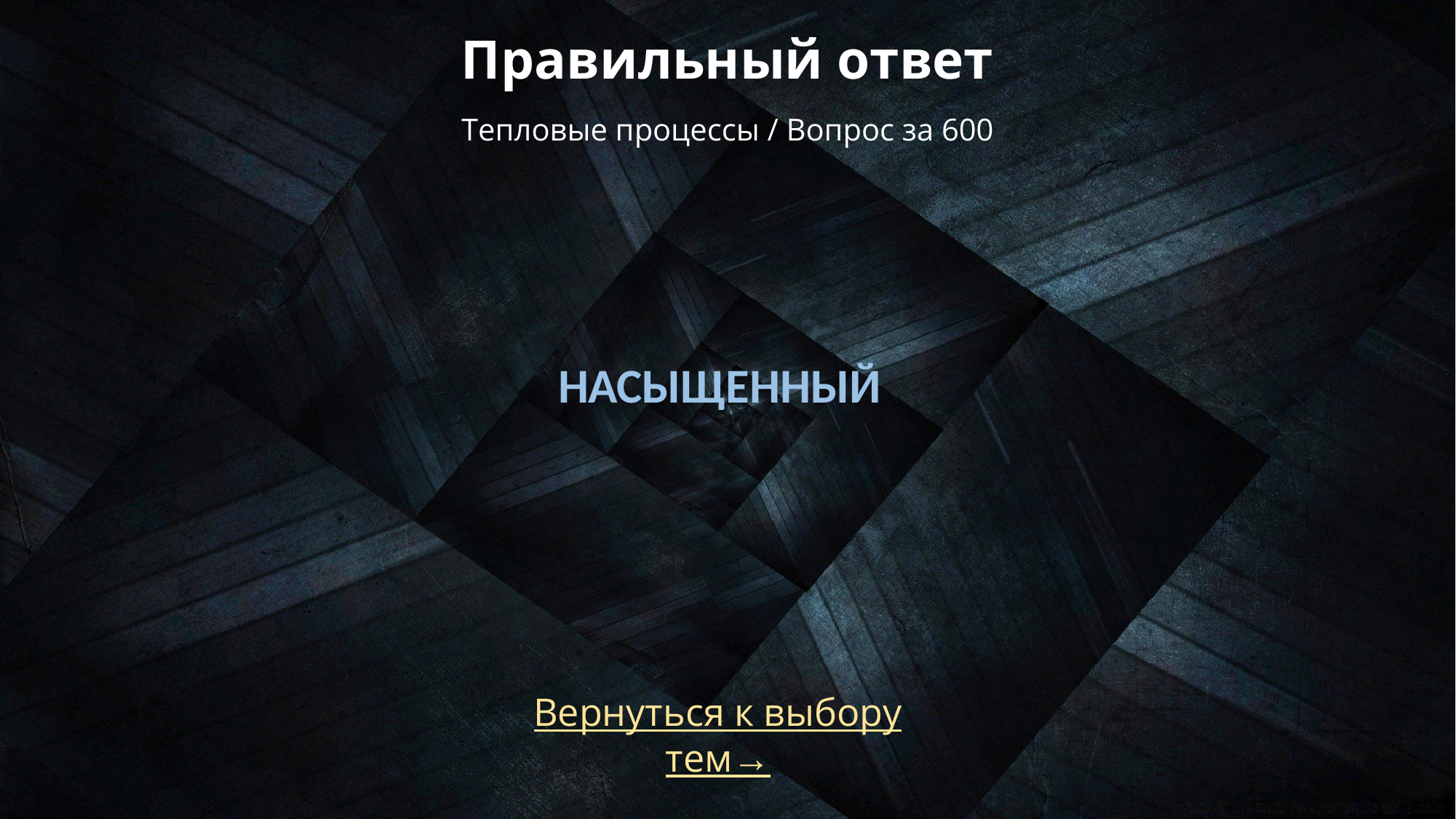

# Правильный ответ Тепловые процессы / Вопрос за 600
НАСЫЩЕННЫЙ
Вернуться к выбору тем→